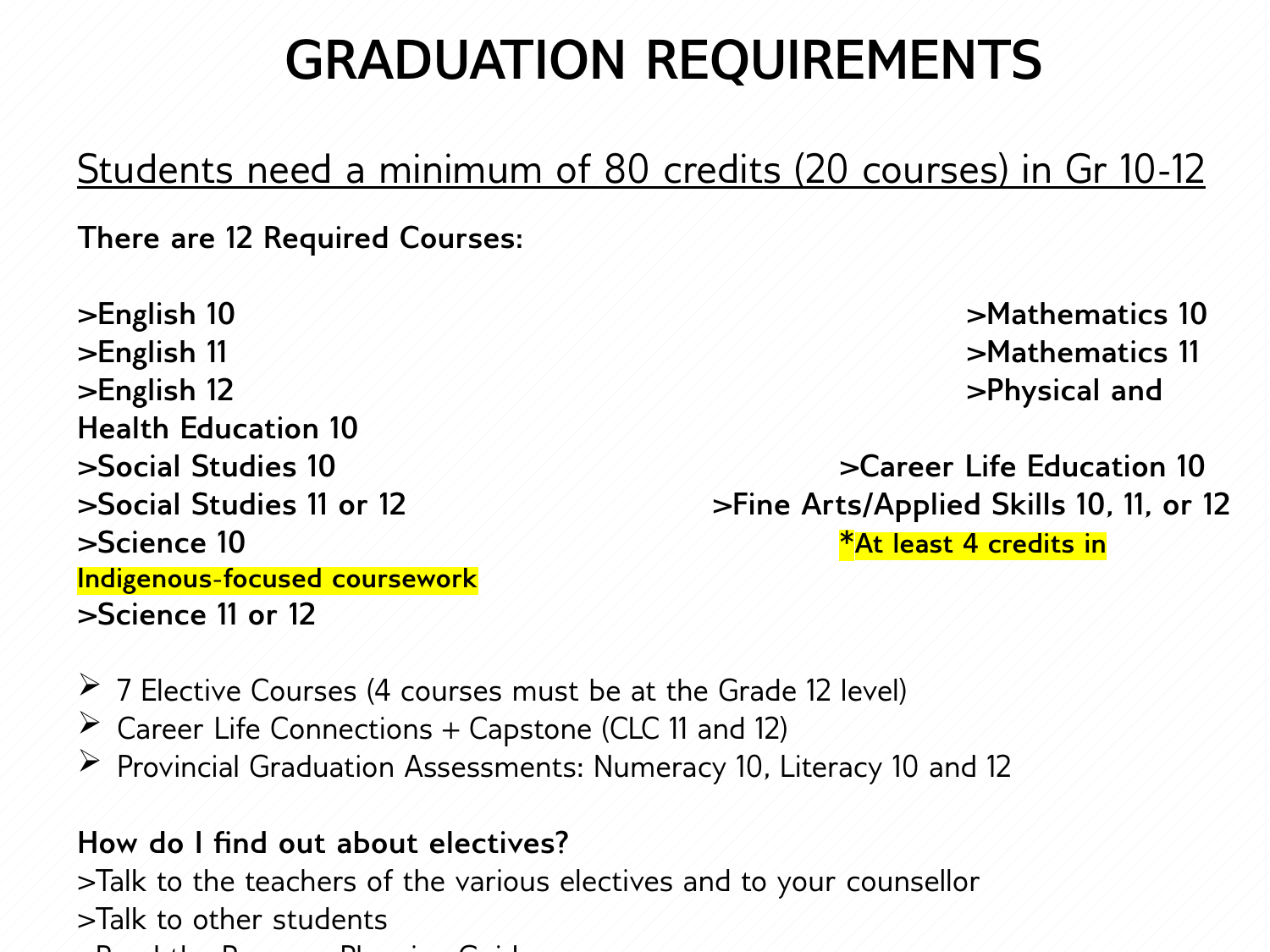

GRADUATION REQUIREMENTS

Students need a minimum of 80 credits (20 courses) in Gr 10-12

There are 12 Required Courses:

>English 10						>Mathematics 10
>English 11						>Mathematics 11
>English 12						>Physical and Health Education 10
>Social Studies 10				>Career Life Education 10
>Social Studies 11 or 12			>Fine Arts/Applied Skills 10, 11, or 12
>Science 10					*At least 4 credits in Indigenous-focused coursework
>Science 11 or 12

7 Elective Courses (4 courses must be at the Grade 12 level)
Career Life Connections + Capstone (CLC 11 and 12)
Provincial Graduation Assessments: Numeracy 10, Literacy 10 and 12

How do I find out about electives?
>Talk to the teachers of the various electives and to your counsellor
>Talk to other students
>Read the Program Planning Guide